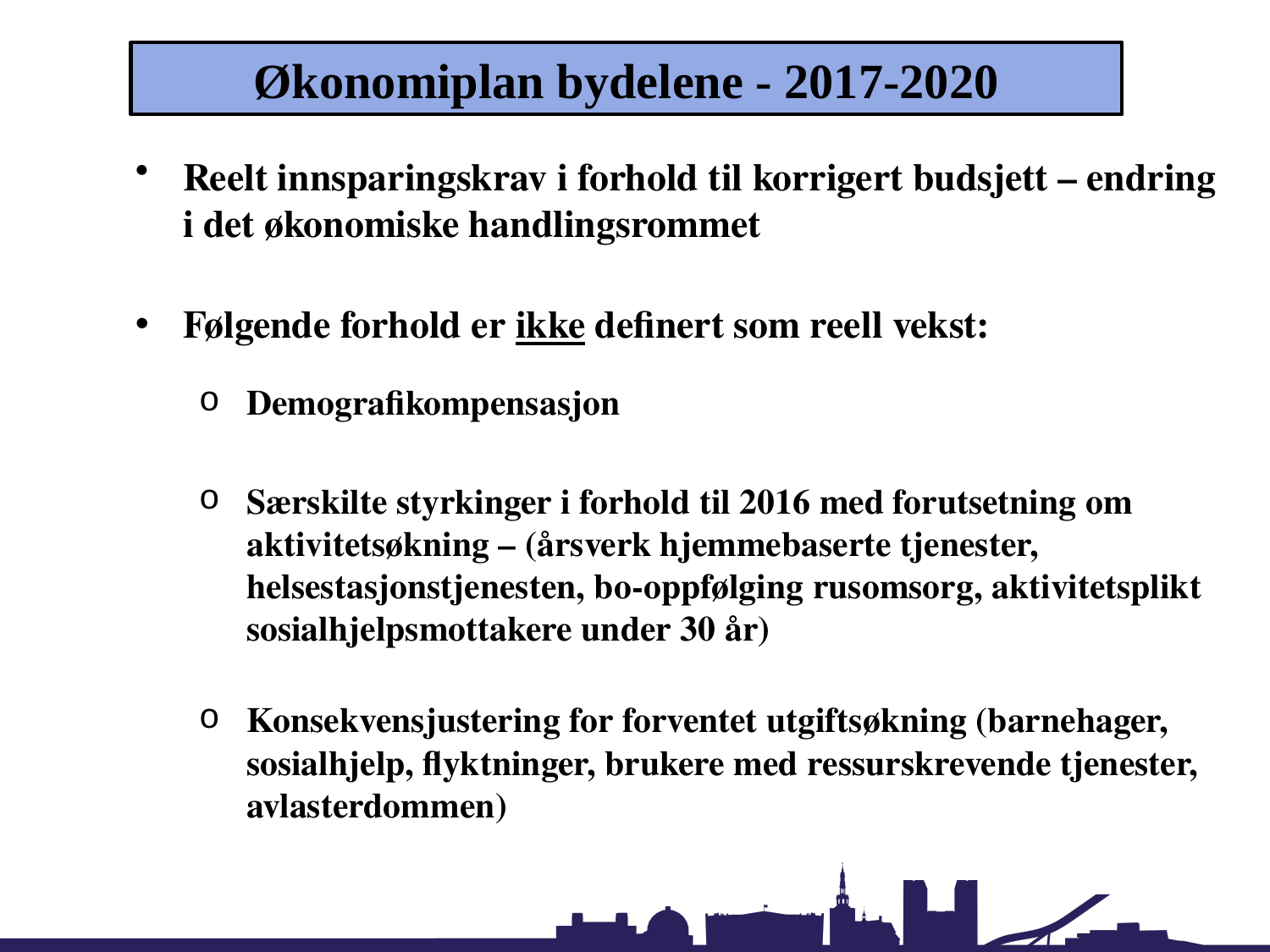

Økonomiplan bydelene - 2017-2020
Reelt innsparingskrav i forhold til korrigert budsjett – endring i det økonomiske handlingsrommet
Følgende forhold er ikke definert som reell vekst:

Demografikompensasjon

Særskilte styrkinger i forhold til 2016 med forutsetning om aktivitetsøkning – (årsverk hjemmebaserte tjenester, helsestasjonstjenesten, bo-oppfølging rusomsorg, aktivitetsplikt sosialhjelpsmottakere under 30 år)
Konsekvensjustering for forventet utgiftsøkning (barnehager, sosialhjelp, flyktninger, brukere med ressurskrevende tjenester, avlasterdommen)